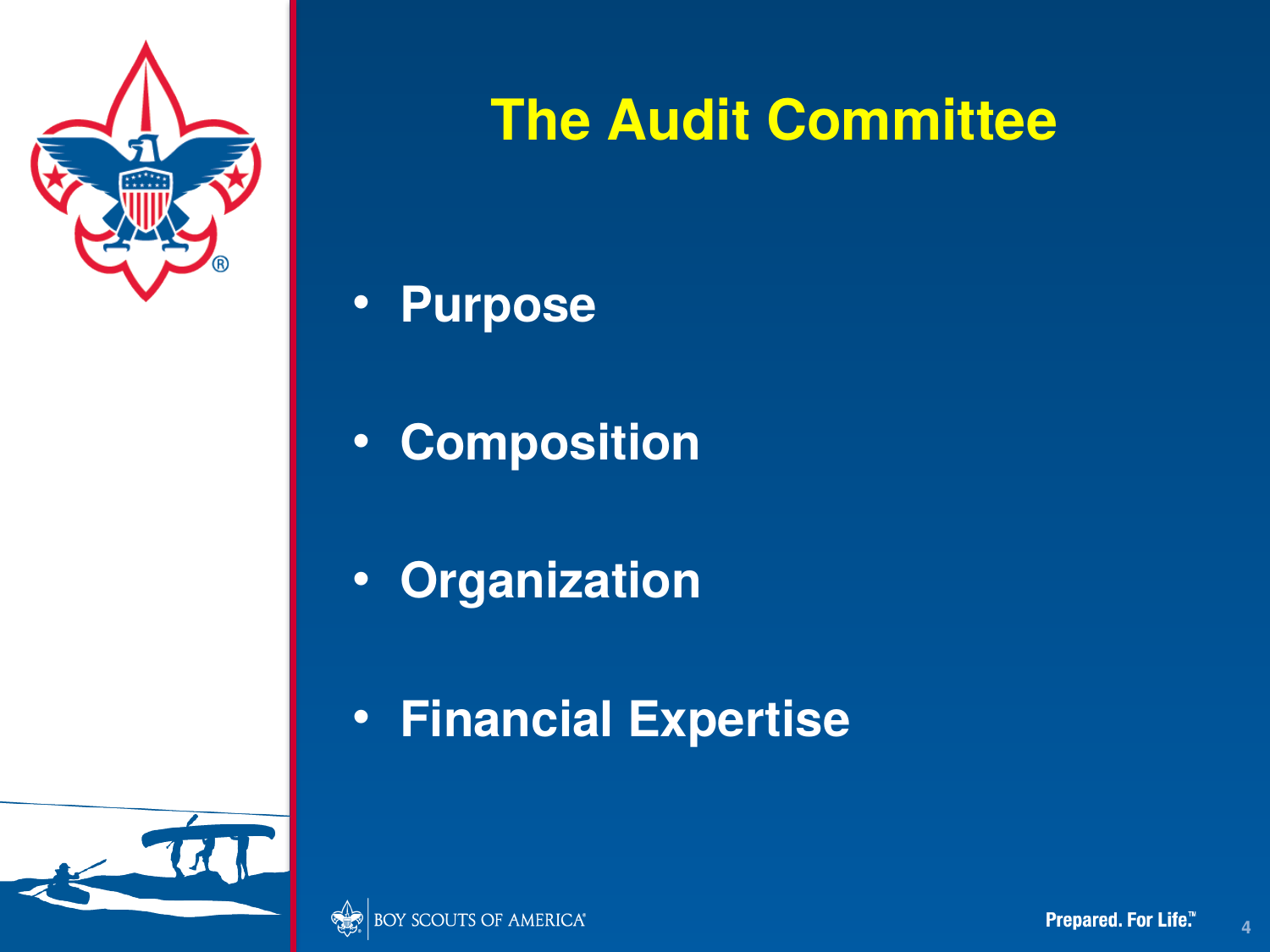

# The Audit Committee

Purpose

Composition

Organization

Financial Expertise

4